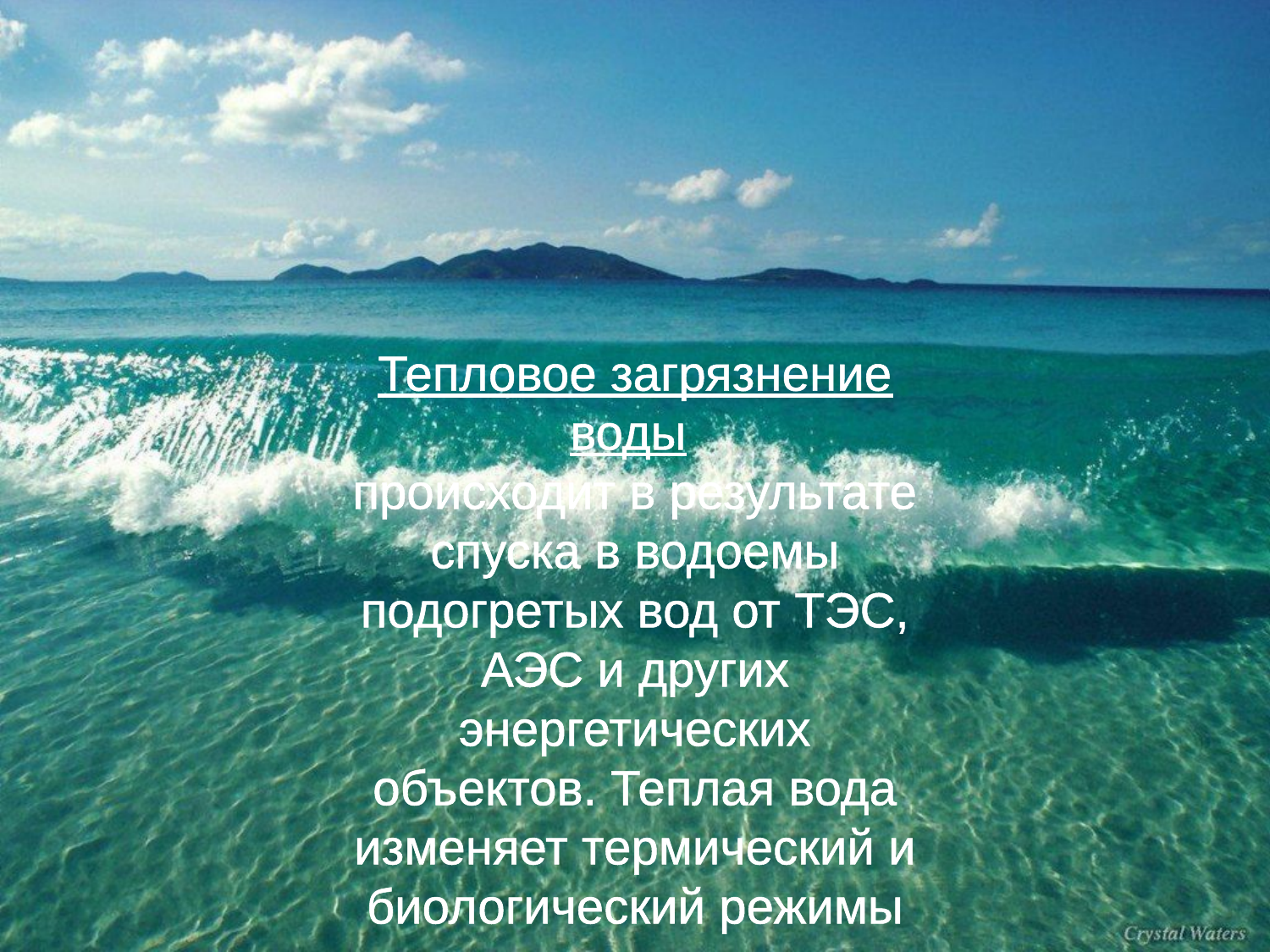

Тепловое загрязнение воды
происходит в результате спуска в водоемы подогретых вод от ТЭС, АЭС и других энергетических объектов. Теплая вода изменяет термический и биологический режимы водоемов и вредно влияет на их обитателей.